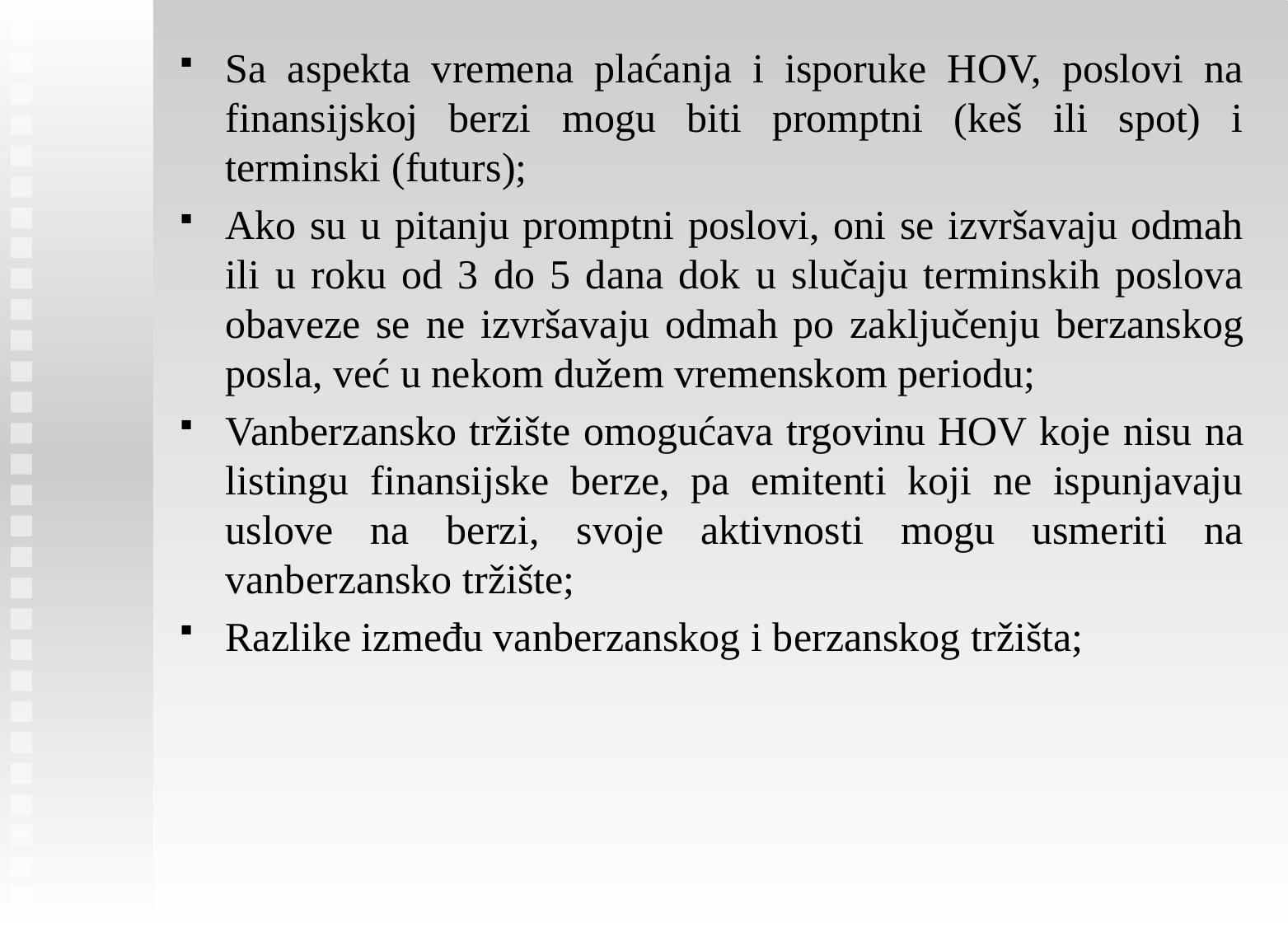

Sa aspekta vremena plaćanja i isporuke HOV, poslovi na finansijskoj berzi mogu biti promptni (keš ili spot) i terminski (futurs);
Ako su u pitanju promptni poslovi, oni se izvršavaju odmah ili u roku od 3 do 5 dana dok u slučaju terminskih poslova obaveze se ne izvršavaju odmah po zaključenju berzanskog posla, već u nekom dužem vremenskom periodu;
Vanberzansko tržište omogućava trgovinu HOV koje nisu na listingu finansijske berze, pa emitenti koji ne ispunjavaju uslove na berzi, svoje aktivnosti mogu usmeriti na vanberzansko tržište;
Razlike između vanberzanskog i berzanskog tržišta;